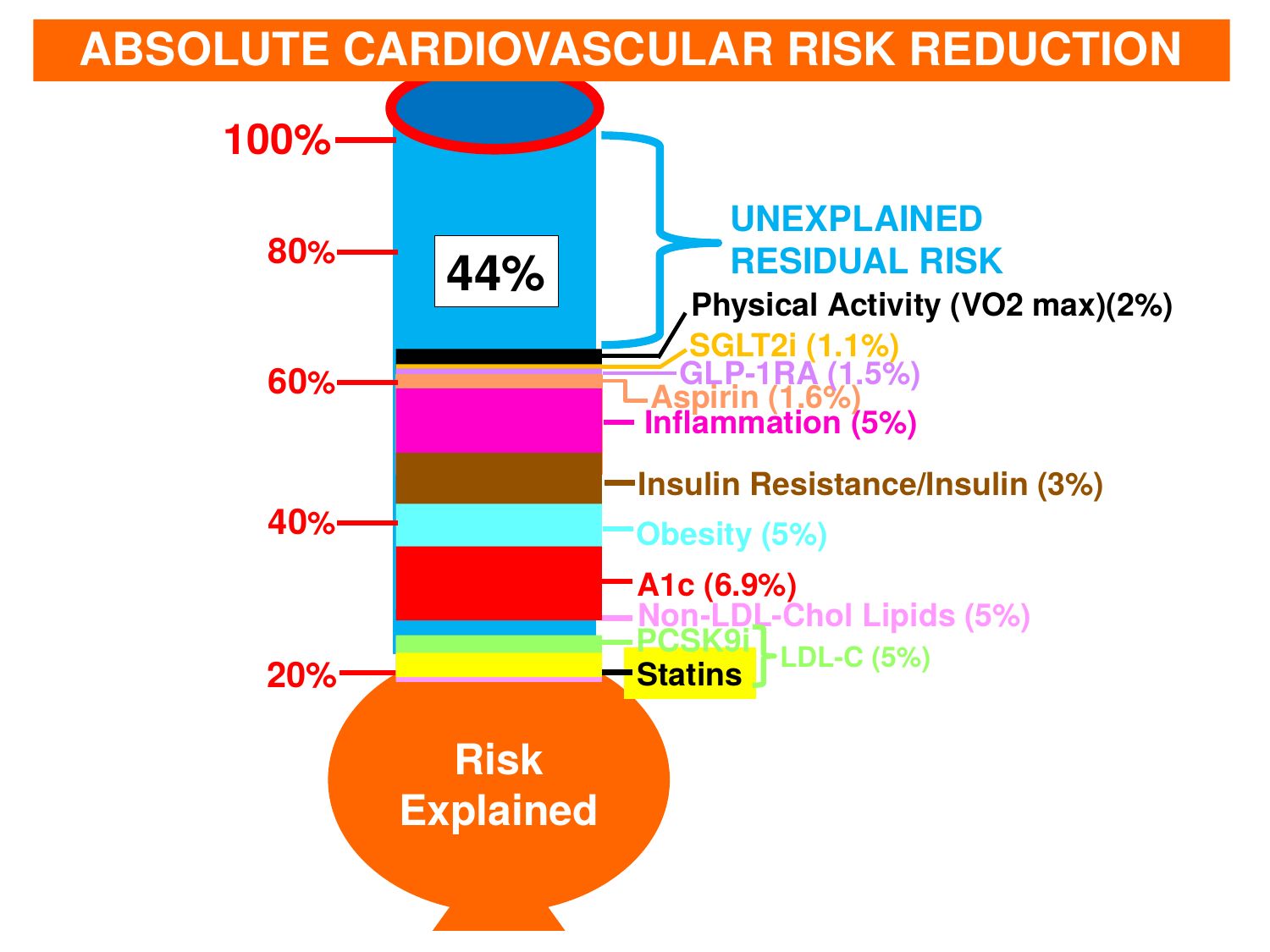

ABSOLUTE CARDIOVASCULAR RISK REDUCTION

100%

UNEXPLAINED
RESIDUAL RISK
80%
44%
Physical Activity (VO2 max)(2%)
SGLT2i (1.1%)
GLP-1RA (1.5%)

60%

Aspirin (1.6%)

Inflammation (5%)

Insulin Resistance/Insulin (3%)
40%

Obesity (5%)

A1c (6.9%)
Non-LDL-Chol Lipids (5%)
PCSK9i

LDL-C (5%)

20%

Statins

Risk
Explained